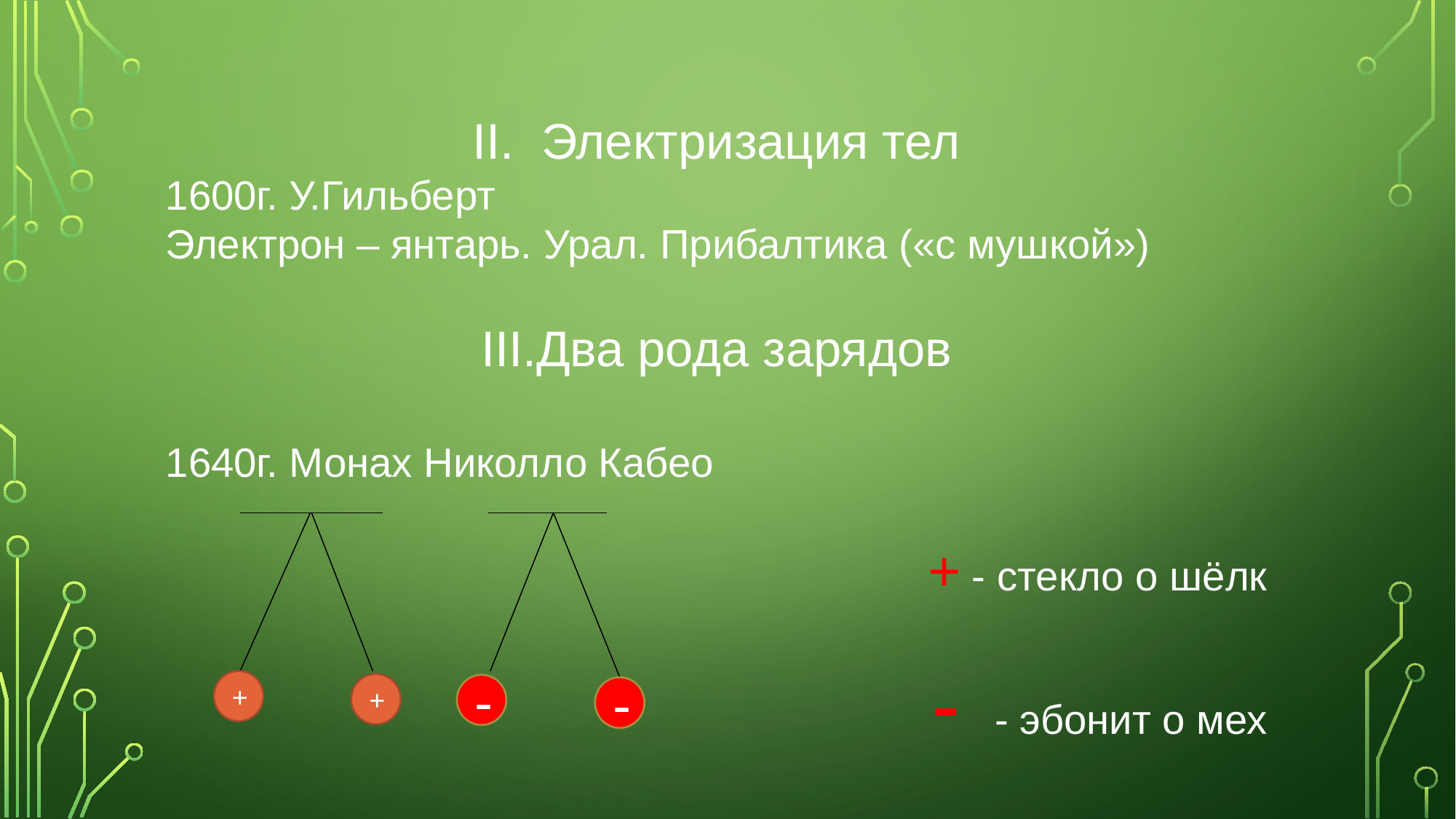

II.  Электризация тел
1600г. У.Гильберт
Электрон – янтарь. Урал. Прибалтика («с мушкой»)

III.Два рода зарядов

1640г. Монах Николло Кабео

+ - стекло о шёлк

-   - эбонит о мех
+
+
-
-